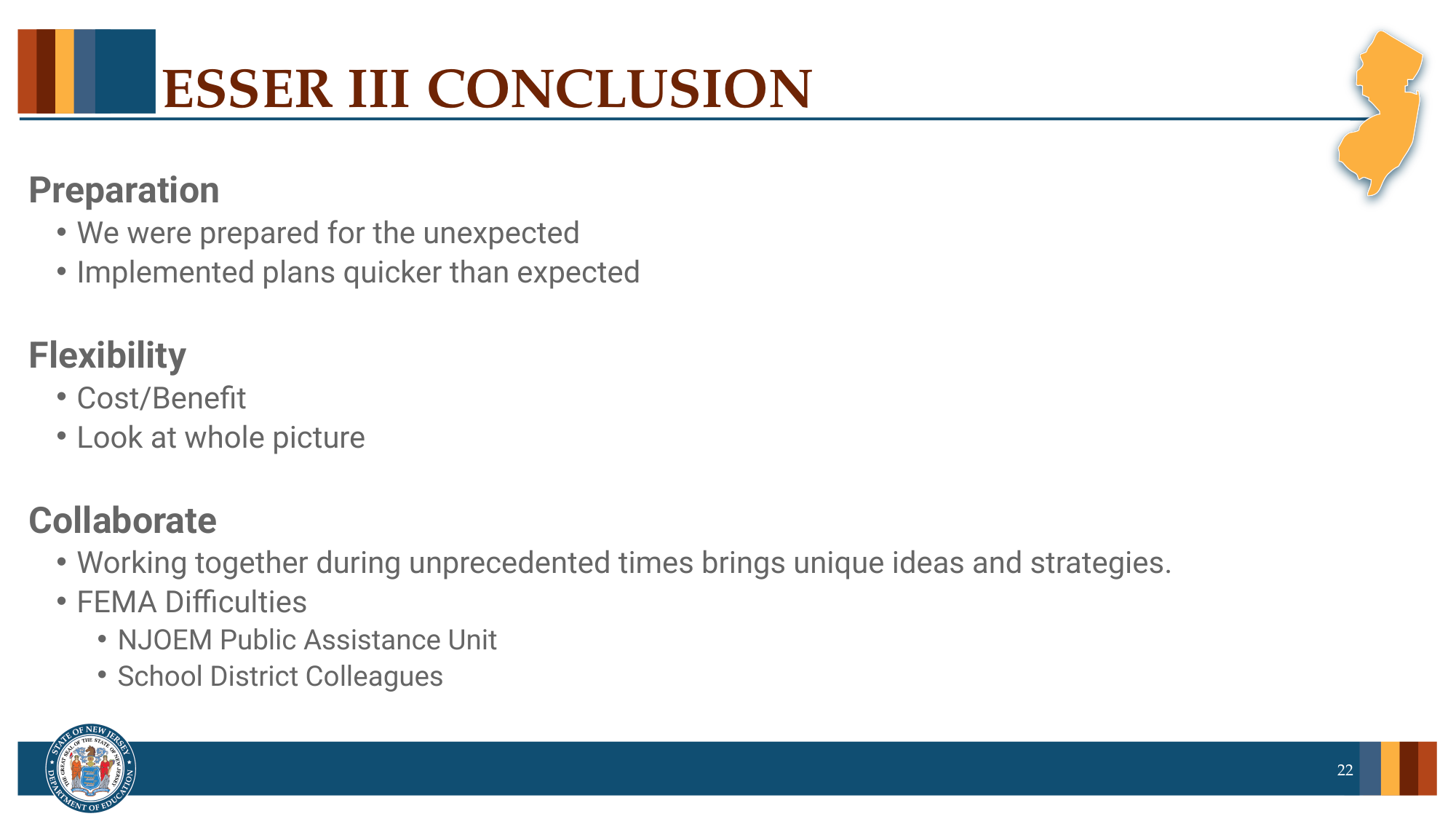

# ESSER III  CONCLUSION
Preparation
We were prepared for the unexpected
Implemented plans quicker than expected

Flexibility
Cost/Benefit
Look at whole picture

Collaborate
Working together during unprecedented times brings unique ideas and strategies.
FEMA Difficulties
NJOEM Public Assistance Unit
School District Colleagues

22